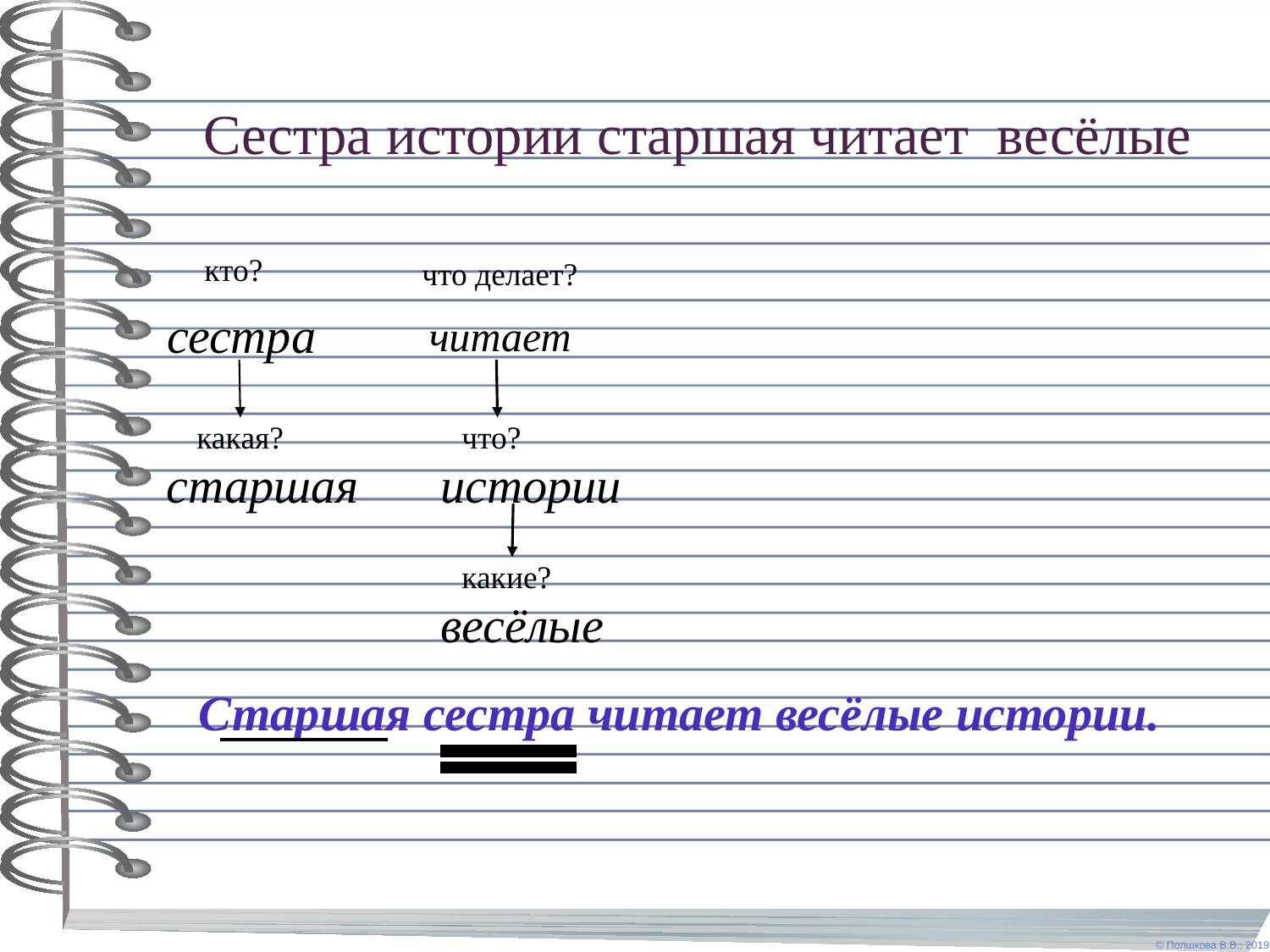

Сестра истории старшая читает  весёлые
кто?
что делает?
сестра
читает
какая?
что?
старшая
истории
какие?
весёлые
Старшая сестра читает весёлые истории.